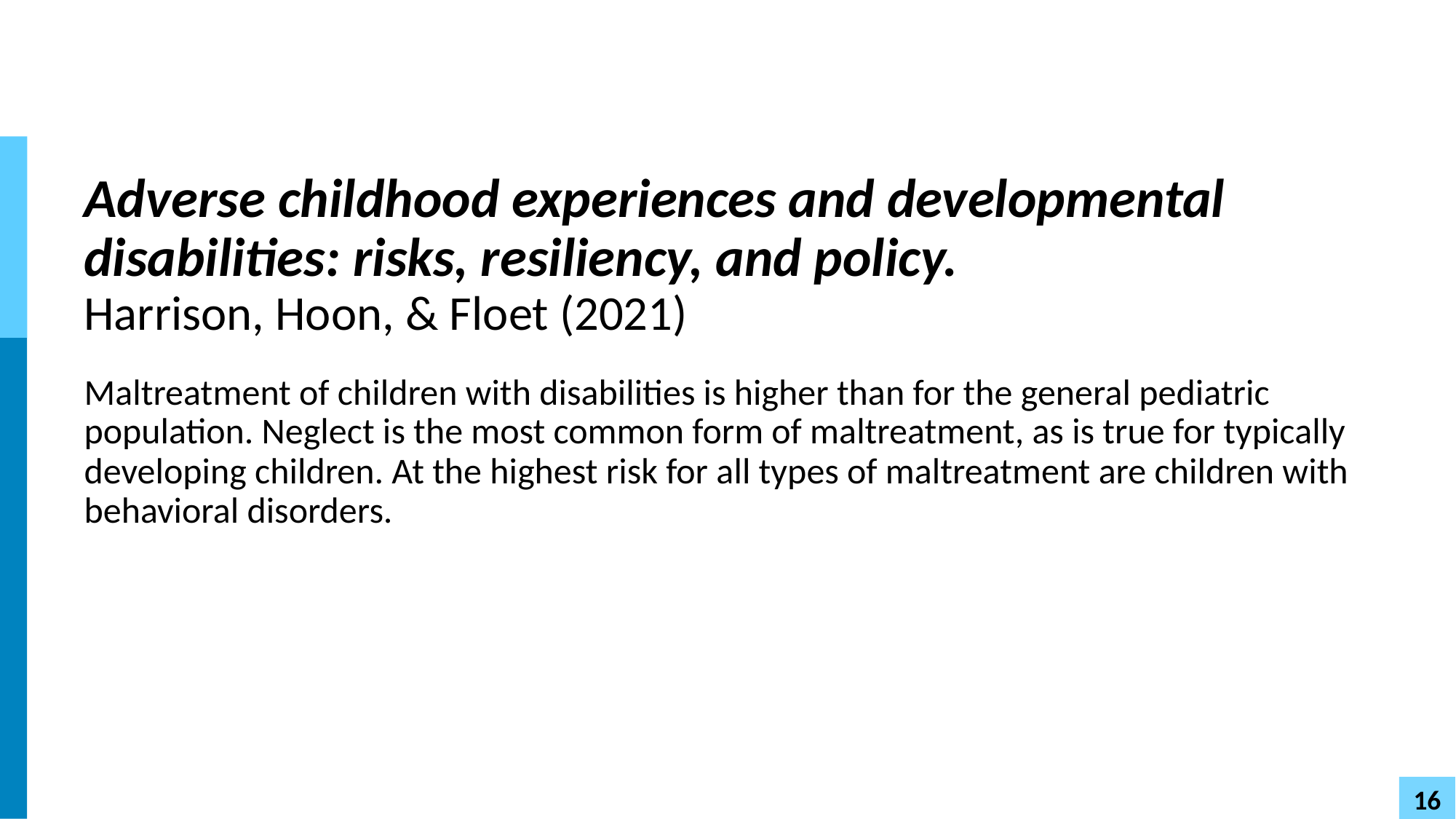

# Adverse childhood experiences and developmental disabilities: risks, resiliency, and policy.  Harrison, Hoon, & Floet (2021)
Maltreatment of children with disabilities is higher than for the general pediatric population. Neglect is the most common form of maltreatment, as is true for typically developing children. At the highest risk for all types of maltreatment are children with behavioral disorders.